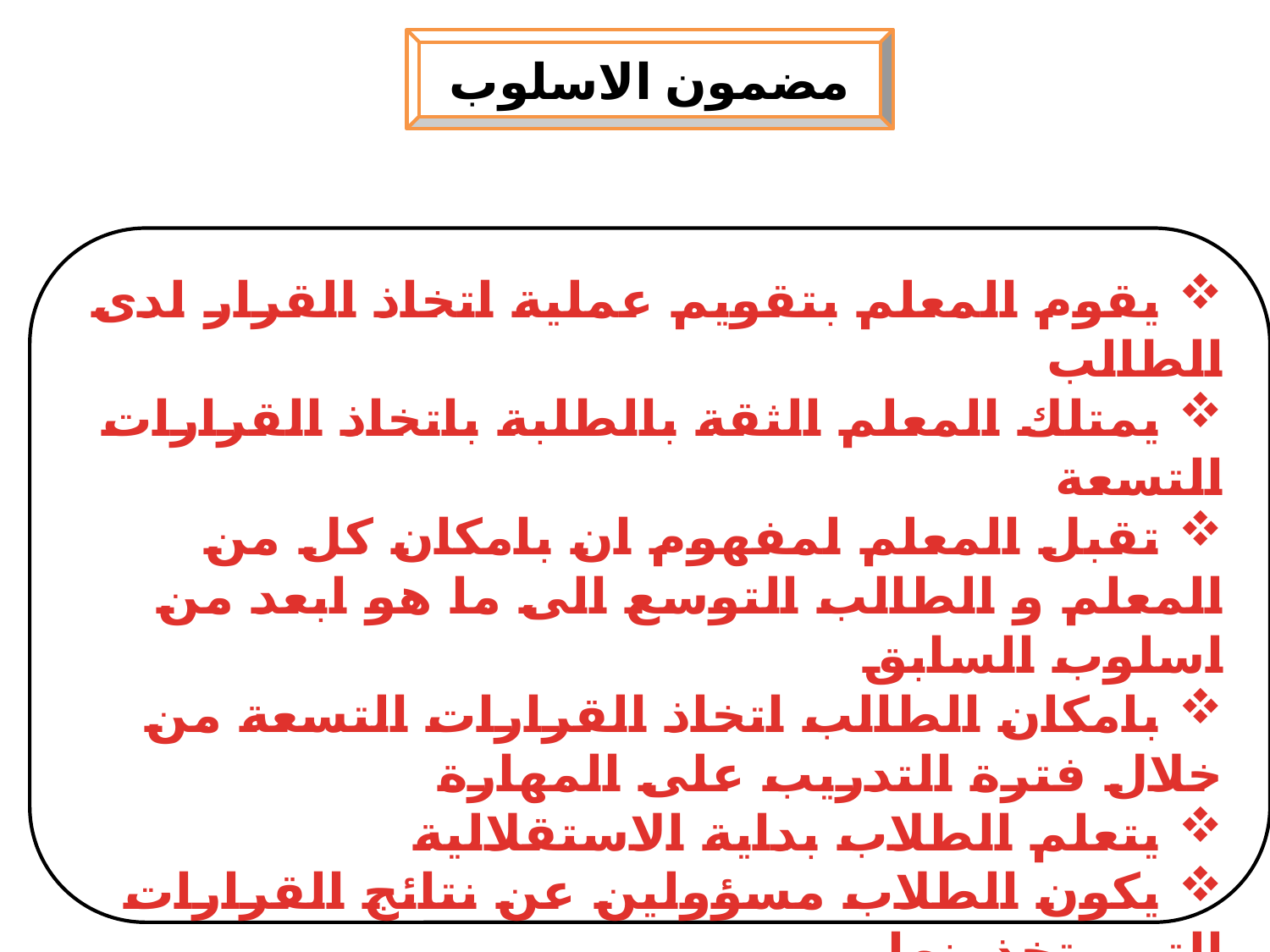

مضمون الاسلوب
 يقوم المعلم بتقويم عملية اتخاذ القرار لدى الطالب
 يمتلك المعلم الثقة بالطلبة باتخاذ القرارات التسعة
 تقبل المعلم لمفهوم ان بامكان كل من المعلم و الطالب التوسع الى ما هو ابعد من اسلوب السابق
 بامكان الطالب اتخاذ القرارات التسعة من خلال فترة التدريب على المهارة
 يتعلم الطلاب بداية الاستقلالية
 يكون الطلاب مسؤولين عن نتائج القرارات التي يتخذونها